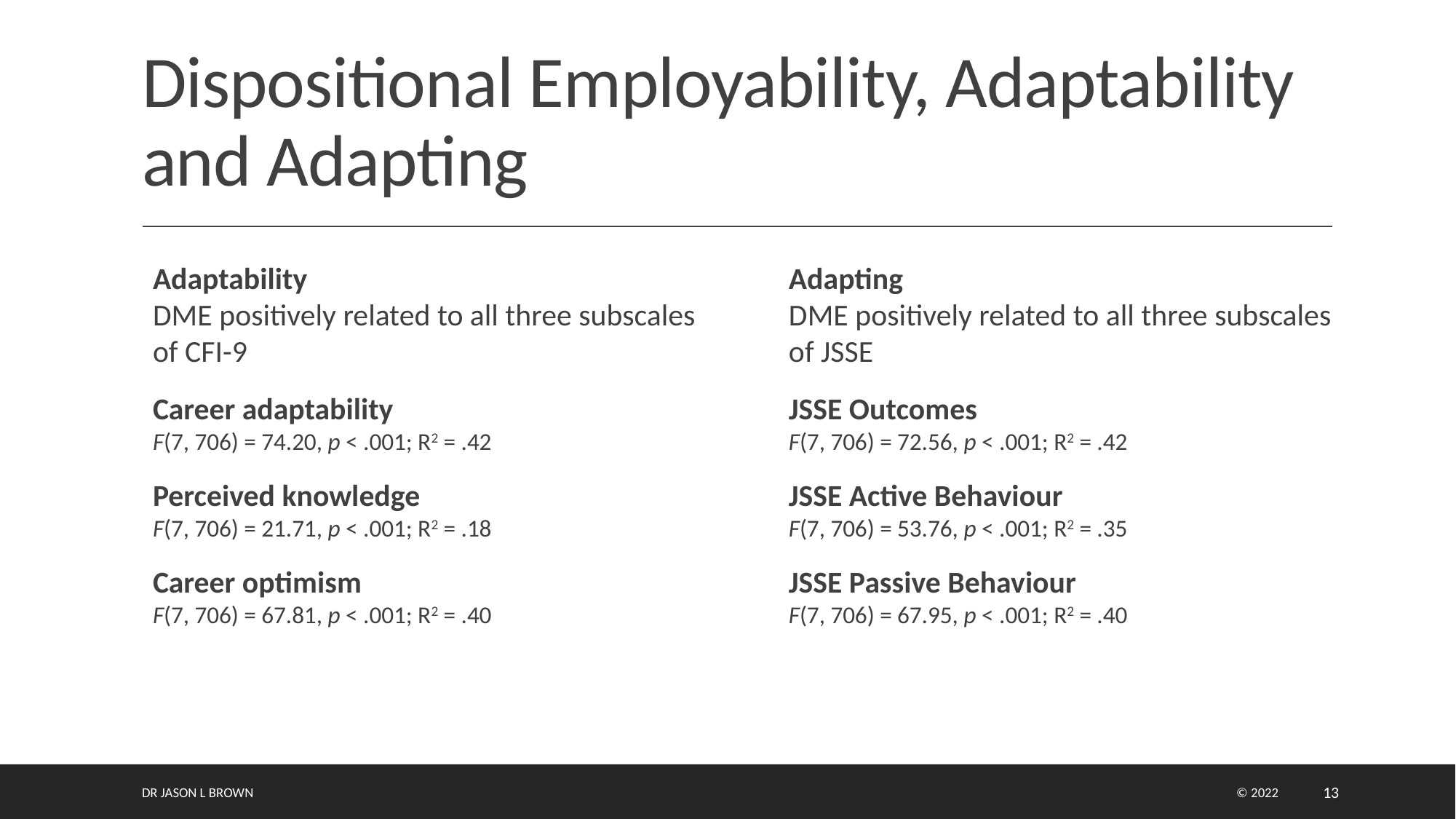

# Dispositional Employability, Adaptability and Adapting
Adaptability
DME positively related to all three subscales of CFI-9
Career adaptability
F(7, 706) = 74.20, p < .001; R2 = .42
Perceived knowledge
F(7, 706) = 21.71, p < .001; R2 = .18
Career optimism
F(7, 706) = 67.81, p < .001; R2 = .40
Adapting
DME positively related to all three subscales of JSSE
JSSE Outcomes
F(7, 706) = 72.56, p < .001; R2 = .42
JSSE Active Behaviour
F(7, 706) = 53.76, p < .001; R2 = .35
JSSE Passive Behaviour
F(7, 706) = 67.95, p < .001; R2 = .40
DR JASON L BROWN
© 2022
13